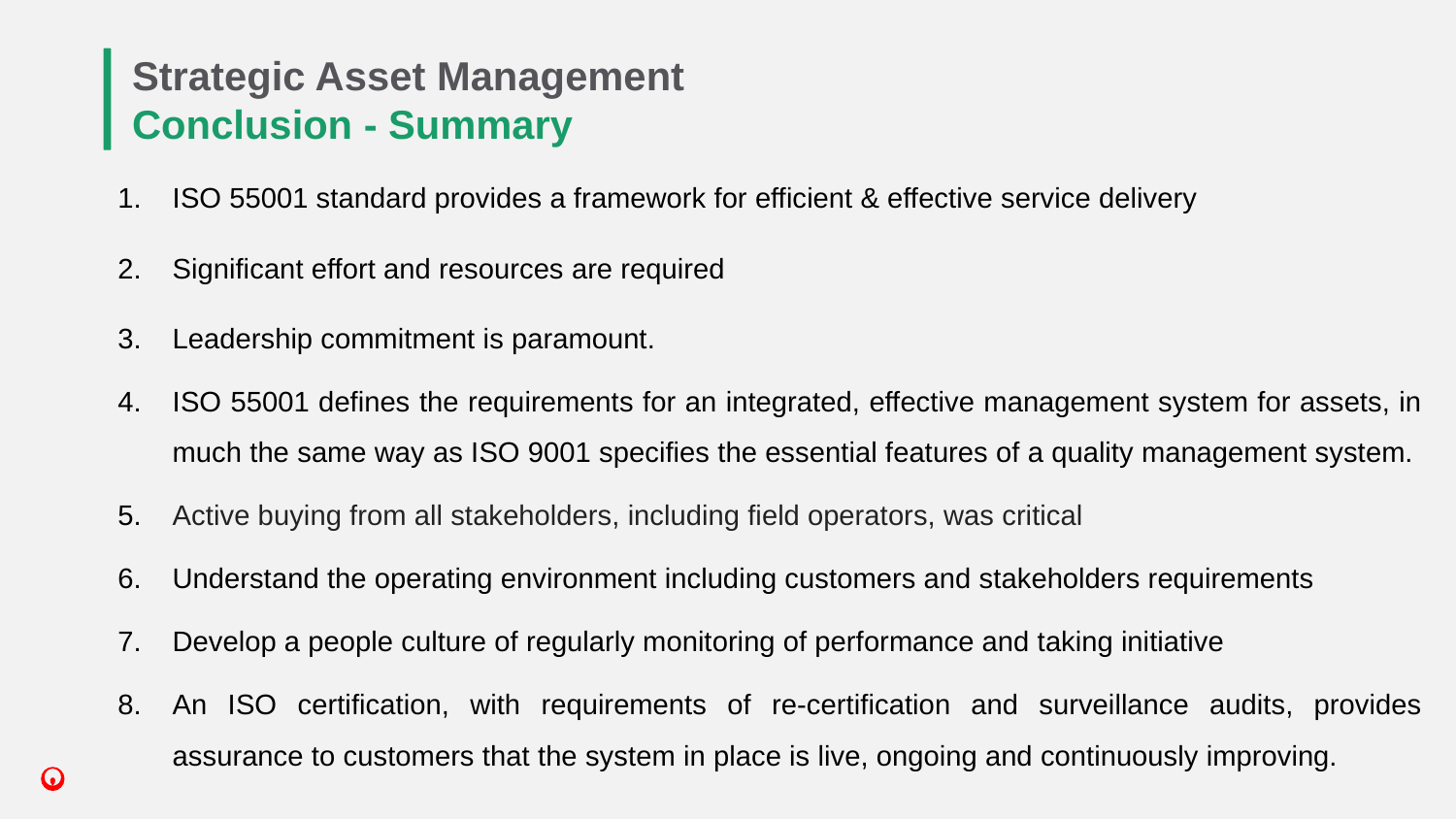

# Strategic Asset Management
Conclusion - Summary

ISO 55001 standard provides a framework for efficient & effective service delivery
Significant effort and resources are required
Leadership commitment is paramount.
ISO 55001 defines the requirements for an integrated, effective management system for assets, in much the same way as ISO 9001 specifies the essential features of a quality management system.
Active buying from all stakeholders, including field operators, was critical
Understand the operating environment including customers and stakeholders requirements
Develop a people culture of regularly monitoring of performance and taking initiative
An ISO certification, with requirements of re-certification and surveillance audits, provides assurance to customers that the system in place is live, ongoing and continuously improving.